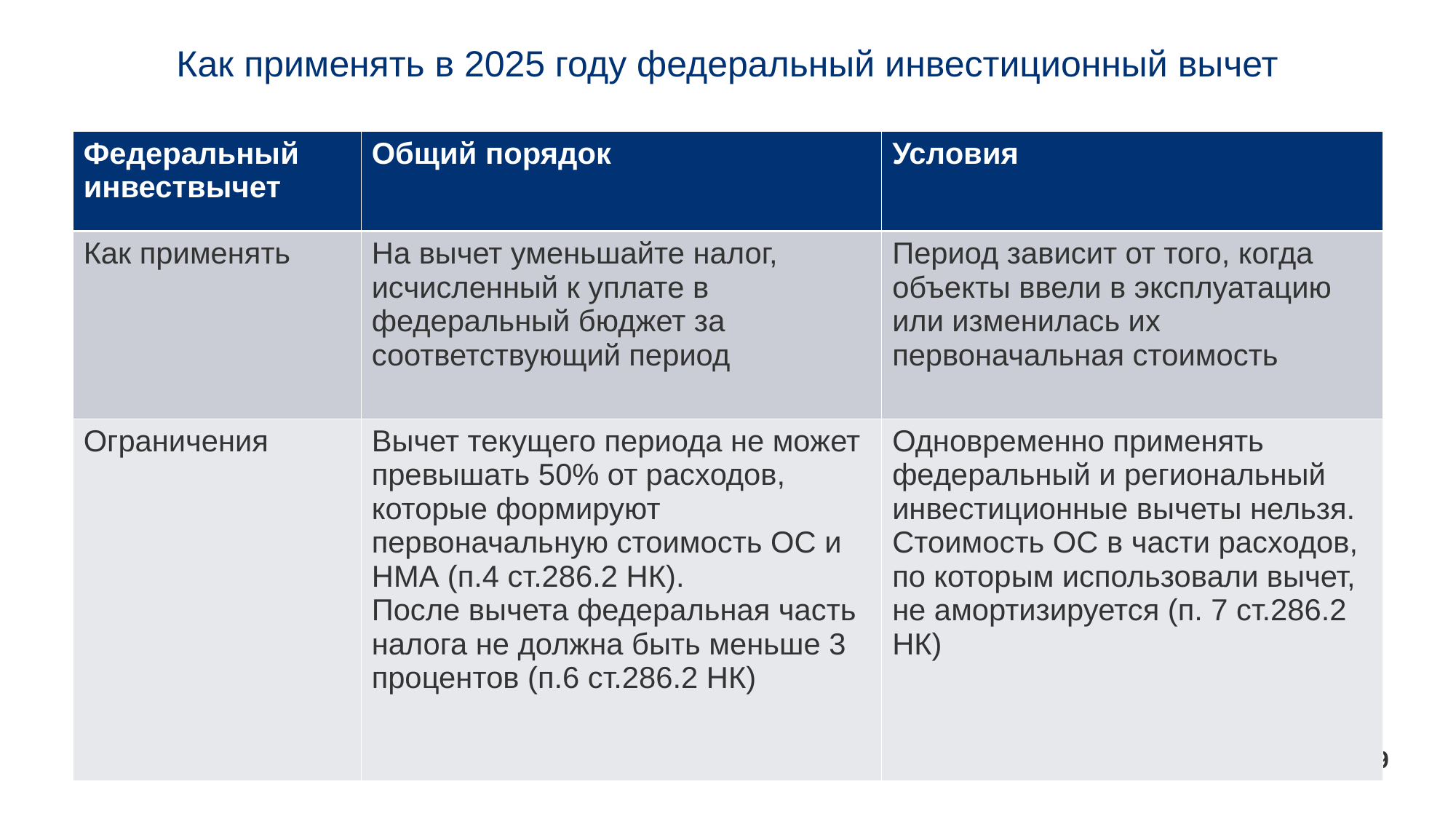

# Как применять в 2025 году федеральный инвестиционный вычет
| Федеральный инвествычет | Общий порядок | Условия |
| --- | --- | --- |
| Как применять | На вычет уменьшайте налог, исчисленный к уплате в федеральный бюджет за соответствующий период | Период зависит от того, когда объекты ввели в эксплуатацию или изменилась их первоначальная стоимость |
| Ограничения | Вычет текущего периода не может превышать 50% от расходов, которые формируют первоначальную стоимость ОС и НМА (п.4 ст.286.2 НК). После вычета федеральная часть налога не должна быть меньше 3 процентов (п.6 ст.286.2 НК) | Одновременно применять федеральный и региональный инвестиционные вычеты нельзя. Стоимость ОС в части расходов, по которым использовали вычет, не амортизируется (п. 7 ст.286.2 НК) |